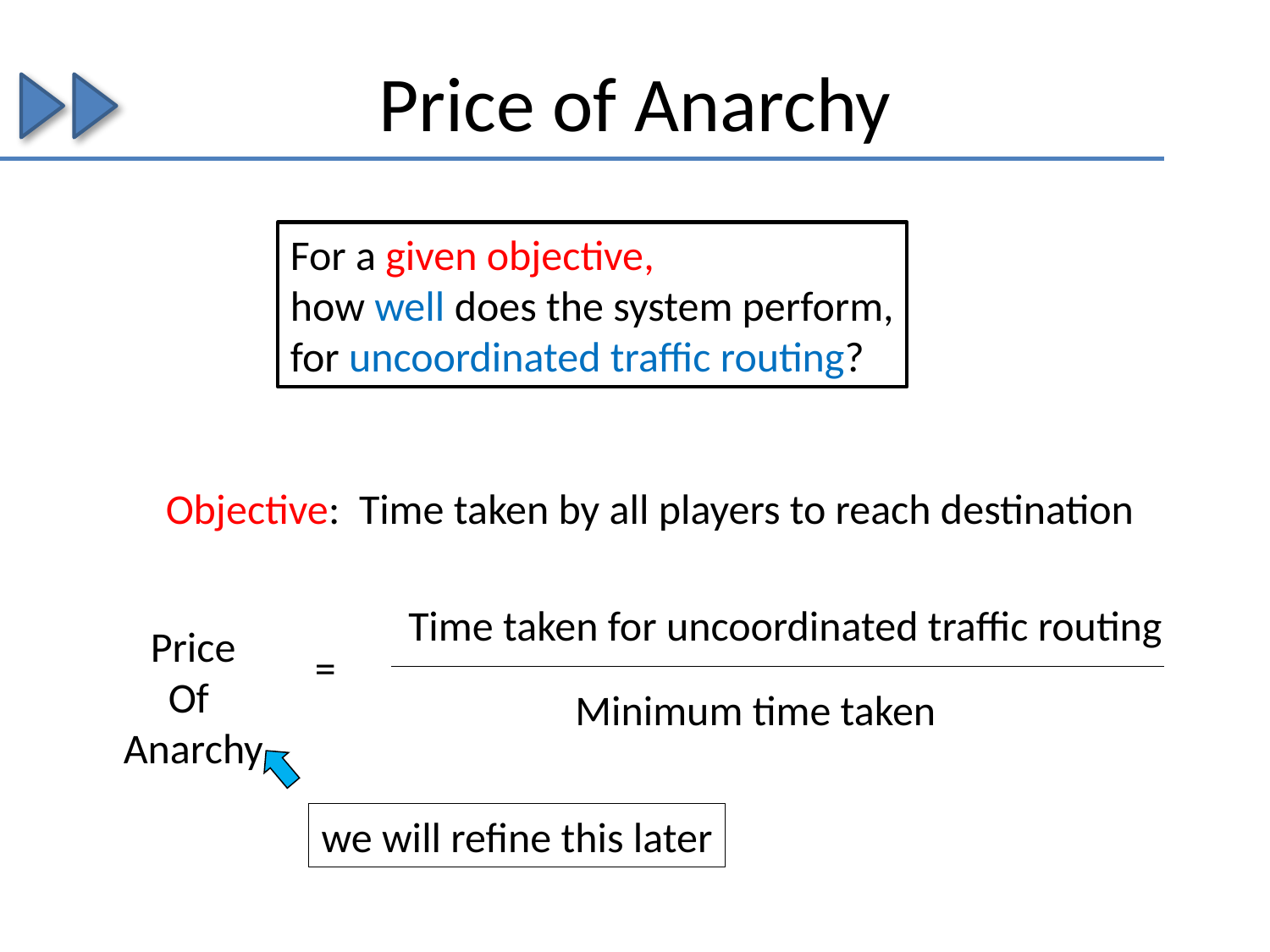

# Price of Anarchy
For a given objective,
how well does the system perform,
for uncoordinated traffic routing?
Objective:  Time taken by all players to reach destination
Time taken for uncoordinated traffic routing
Price
Of
Anarchy
=
Minimum time taken

we will refine this later